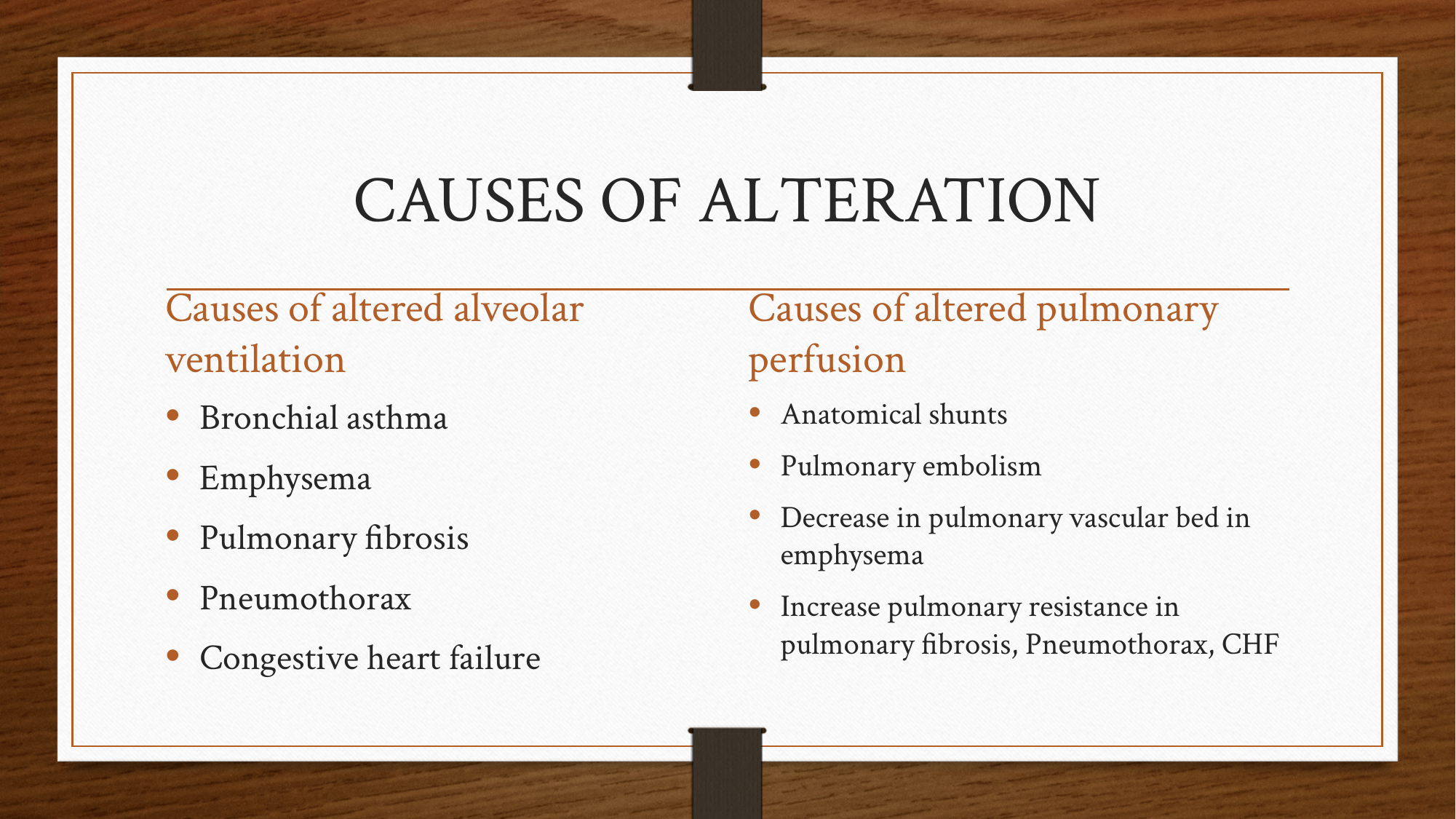

# CAUSES OF ALTERATION
Causes of altered alveolar ventilation
Causes of altered pulmonary perfusion
Bronchial asthma
Emphysema
Pulmonary fibrosis
Pneumothorax
Congestive heart failure
Anatomical shunts
Pulmonary embolism
Decrease in pulmonary vascular bed in emphysema
Increase pulmonary resistance in pulmonary fibrosis, Pneumothorax, CHF